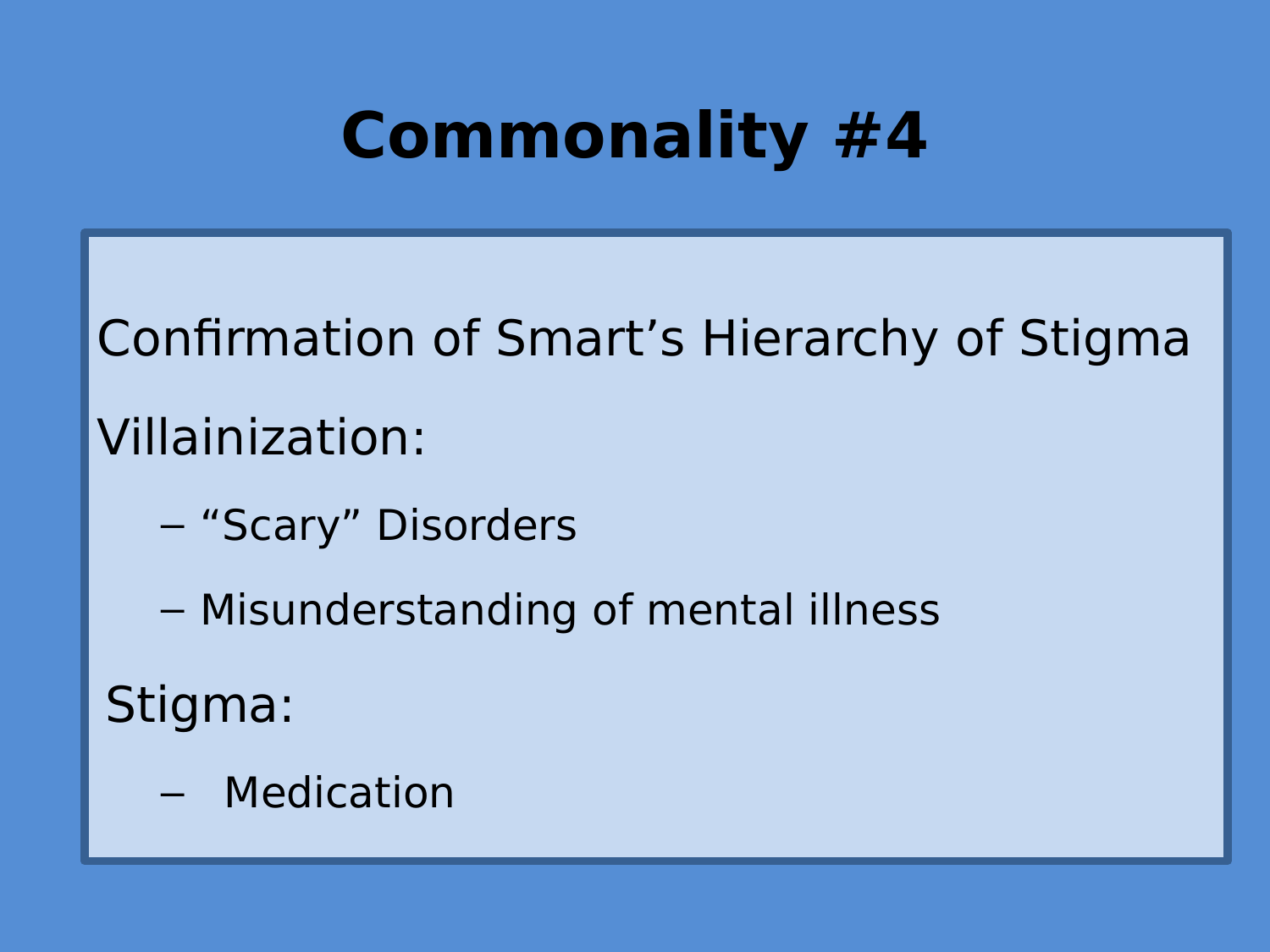

# Commonality #4
Confirmation of Smart’s Hierarchy of Stigma
Villainization:
“Scary” Disorders
Misunderstanding of mental illness
Stigma:
Medication